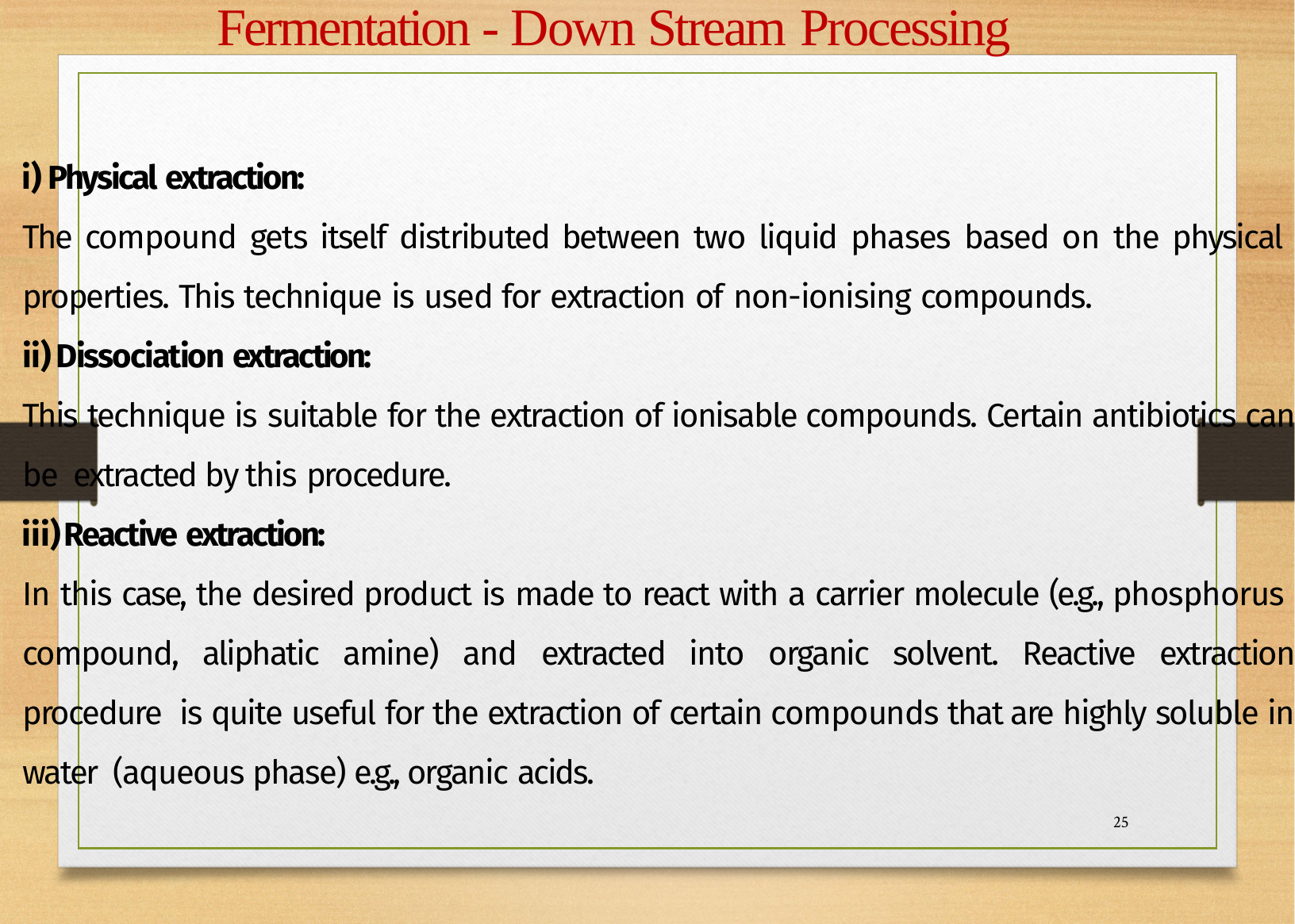

# Fermentation - Down Stream Processing
Physical extraction:
The compound gets itself distributed between two liquid phases based on the physical  properties. This technique is used for extraction of non-ionising compounds.
Dissociation extraction:
This technique is suitable for the extraction of ionisable compounds. Certain antibiotics can be  extracted by this procedure.
Reactive extraction:
In this case, the desired product is made to react with a carrier molecule (e.g., phosphorus  compound, aliphatic amine) and extracted into organic solvent. Reactive extraction procedure  is quite useful for the extraction of certain compounds that are highly soluble in water  (aqueous phase) e.g., organic acids.
25